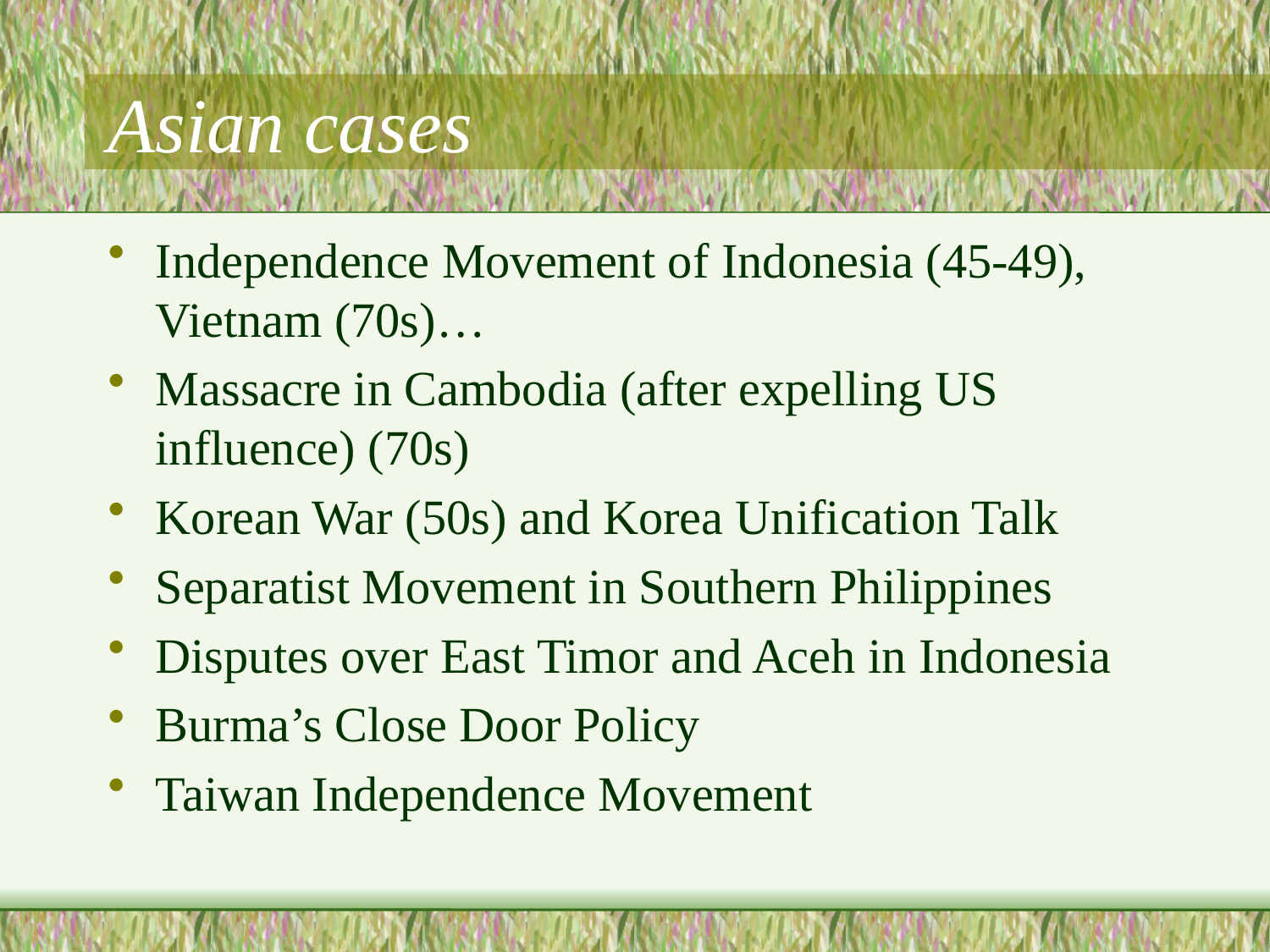

# Asian cases
Independence Movement of Indonesia (45-49), Vietnam (70s)…
Massacre in Cambodia (after expelling US influence) (70s)
Korean War (50s) and Korea Unification Talk
Separatist Movement in Southern Philippines
Disputes over East Timor and Aceh in Indonesia
Burma’s Close Door Policy
Taiwan Independence Movement